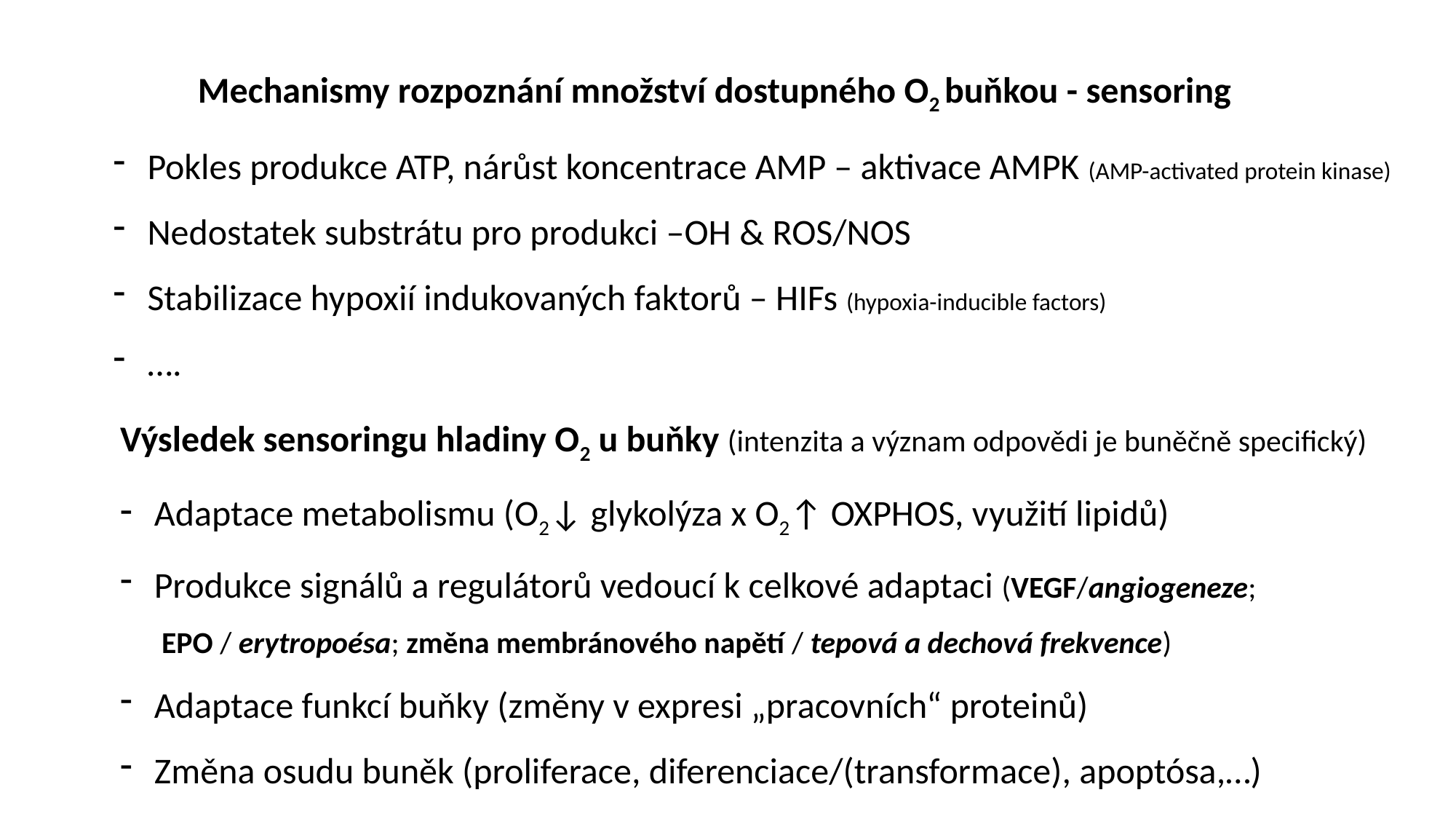

Mechanismy rozpoznání množství dostupného O2 buňkou - sensoring
Pokles produkce ATP, nárůst koncentrace AMP – aktivace AMPK (AMP-activated protein kinase)
Nedostatek substrátu pro produkci –OH & ROS/NOS
Stabilizace hypoxií indukovaných faktorů – HIFs (hypoxia-inducible factors)
….
Výsledek sensoringu hladiny O2 u buňky (intenzita a význam odpovědi je buněčně specifický)
Adaptace metabolismu (O2↓ glykolýza x O2↑ OXPHOS, využití lipidů)
Produkce signálů a regulátorů vedoucí k celkové adaptaci (VEGF/angiogeneze;
      EPO / erytropoésa; změna membránového napětí / tepová a dechová frekvence)
Adaptace funkcí buňky (změny v expresi „pracovních“ proteinů)
Změna osudu buněk (proliferace, diferenciace/(transformace), apoptósa,…)